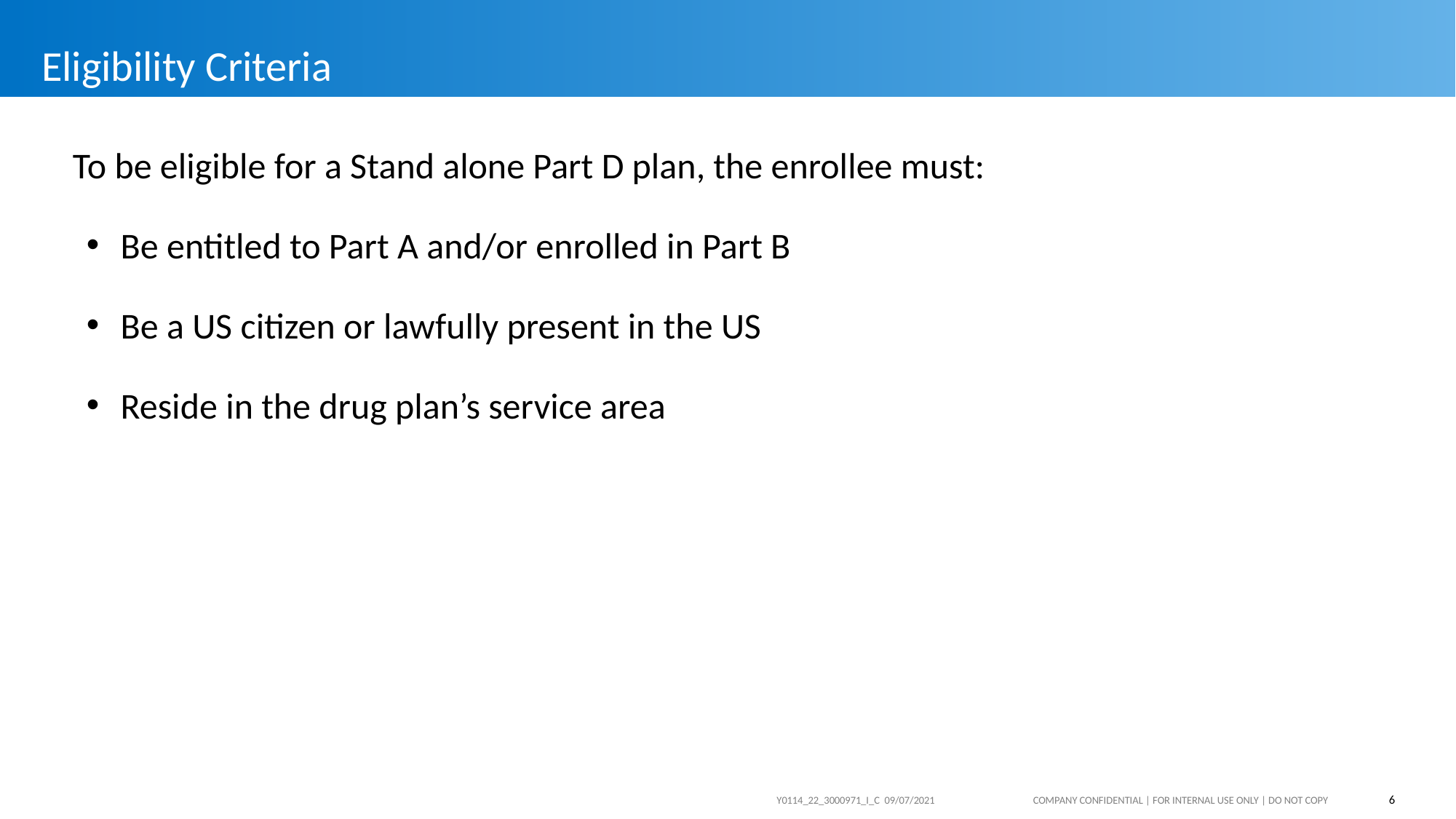

# Eligibility Criteria
To be eligible for a Stand alone Part D plan, the enrollee must:
Be entitled to Part A and/or enrolled in Part B
Be a US citizen or lawfully present in the US
Reside in the drug plan’s service area

6